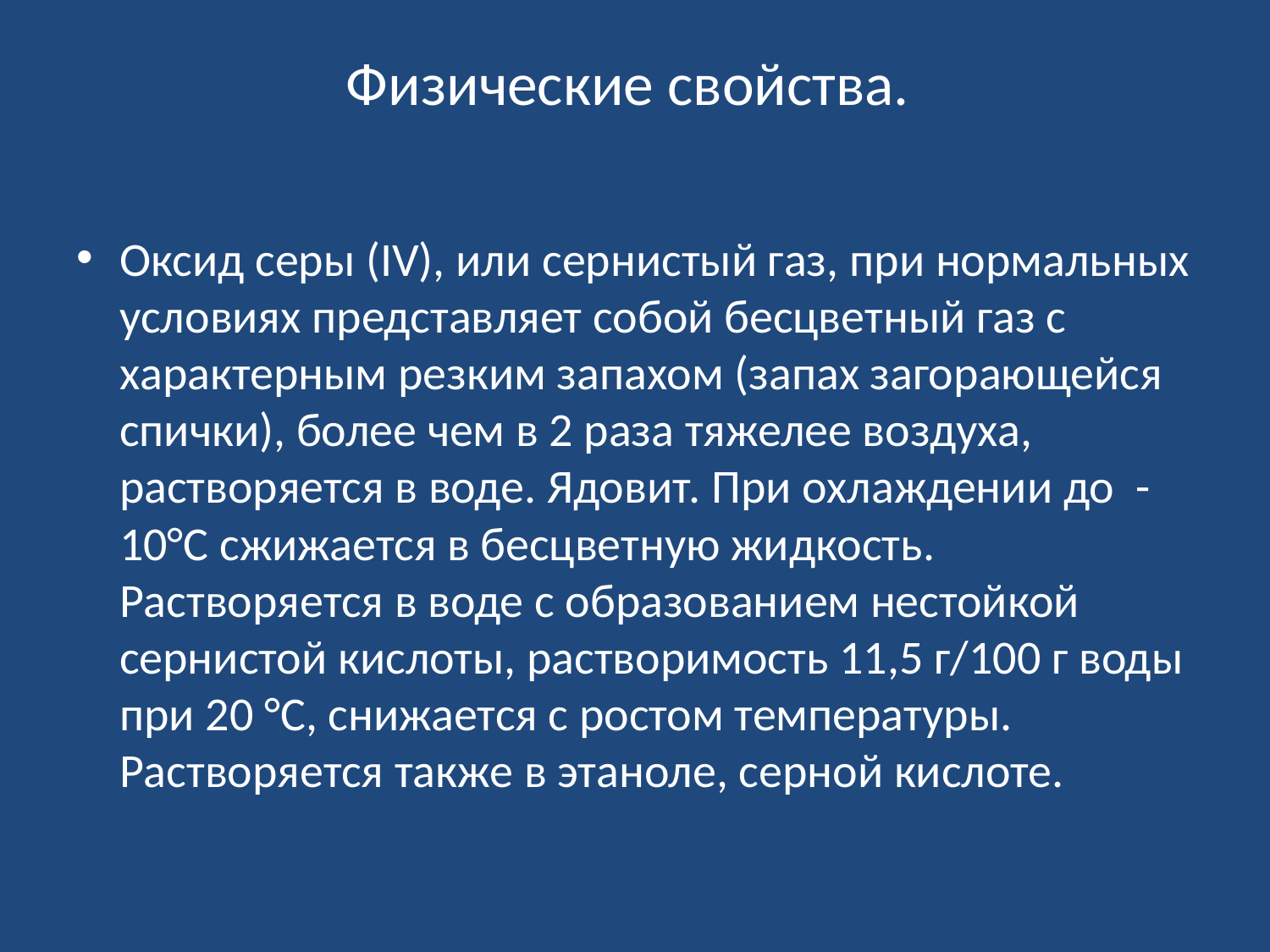

# Физические свойства.
Оксид серы (IV), или сернистый газ, при нормальных условиях представляет собой бесцветный газ с характерным резким запахом (запах загорающейся спички), более чем в 2 раза тяжелее воздуха, растворяется в воде. Ядовит. При охлаждении до  -10°С сжижается в бесцветную жидкость. Растворяется в воде с образованием нестойкой  сернистой кислоты, растворимость 11,5 г/100 г воды при 20 °C, снижается с ростом температуры. Растворяется также в этаноле, серной кислоте.